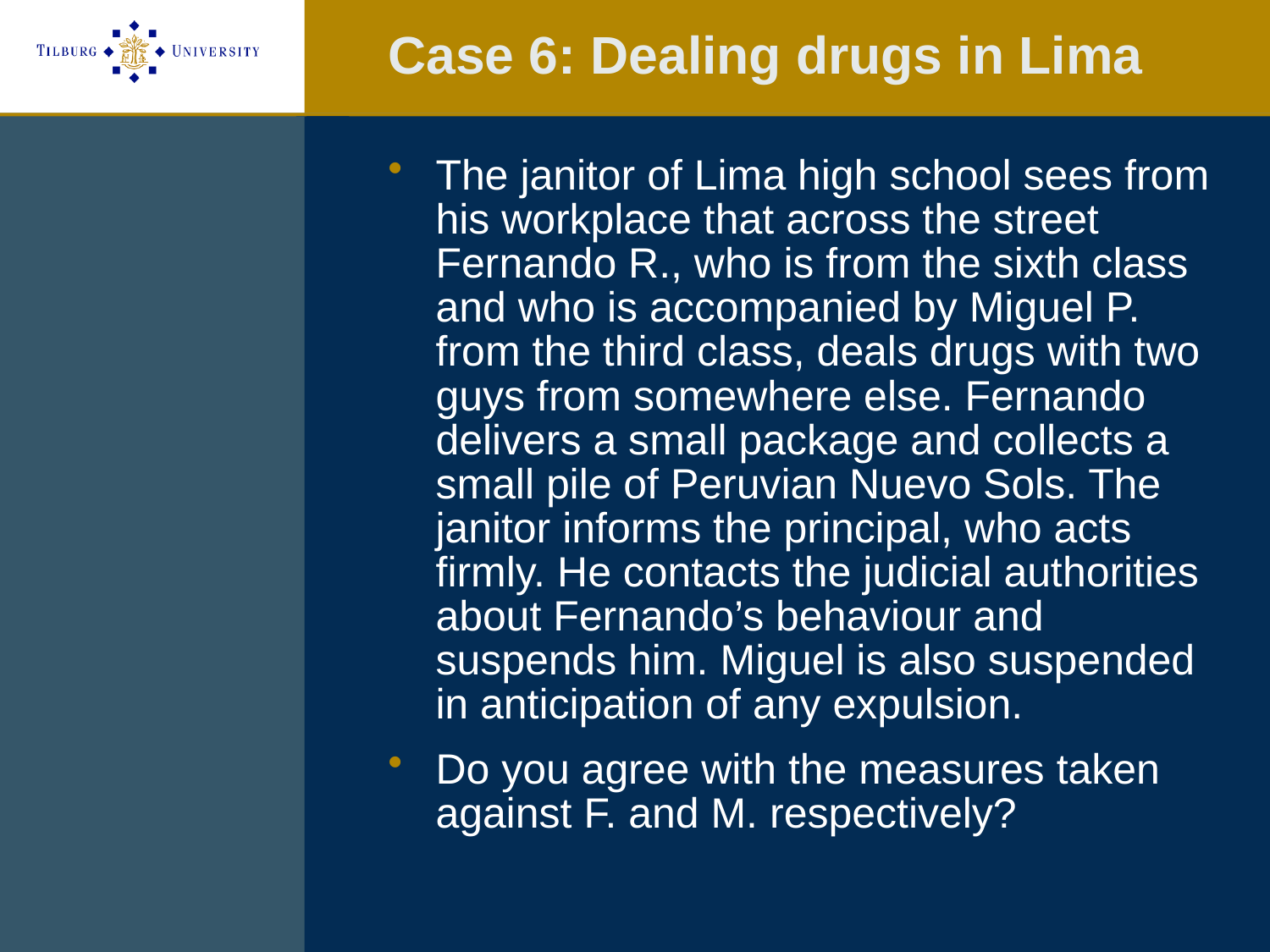

# Case 6: Dealing drugs in Lima
The janitor of Lima high school sees from his workplace that across the street Fernando R., who is from the sixth class and who is accompanied by Miguel P. from the third class, deals drugs with two guys from somewhere else. Fernando delivers a small package and collects a small pile of Peruvian Nuevo Sols. The janitor informs the principal, who acts firmly. He contacts the judicial authorities about Fernando’s behaviour and suspends him. Miguel is also suspended in anticipation of any expulsion.
Do you agree with the measures taken against F. and M. respectively?